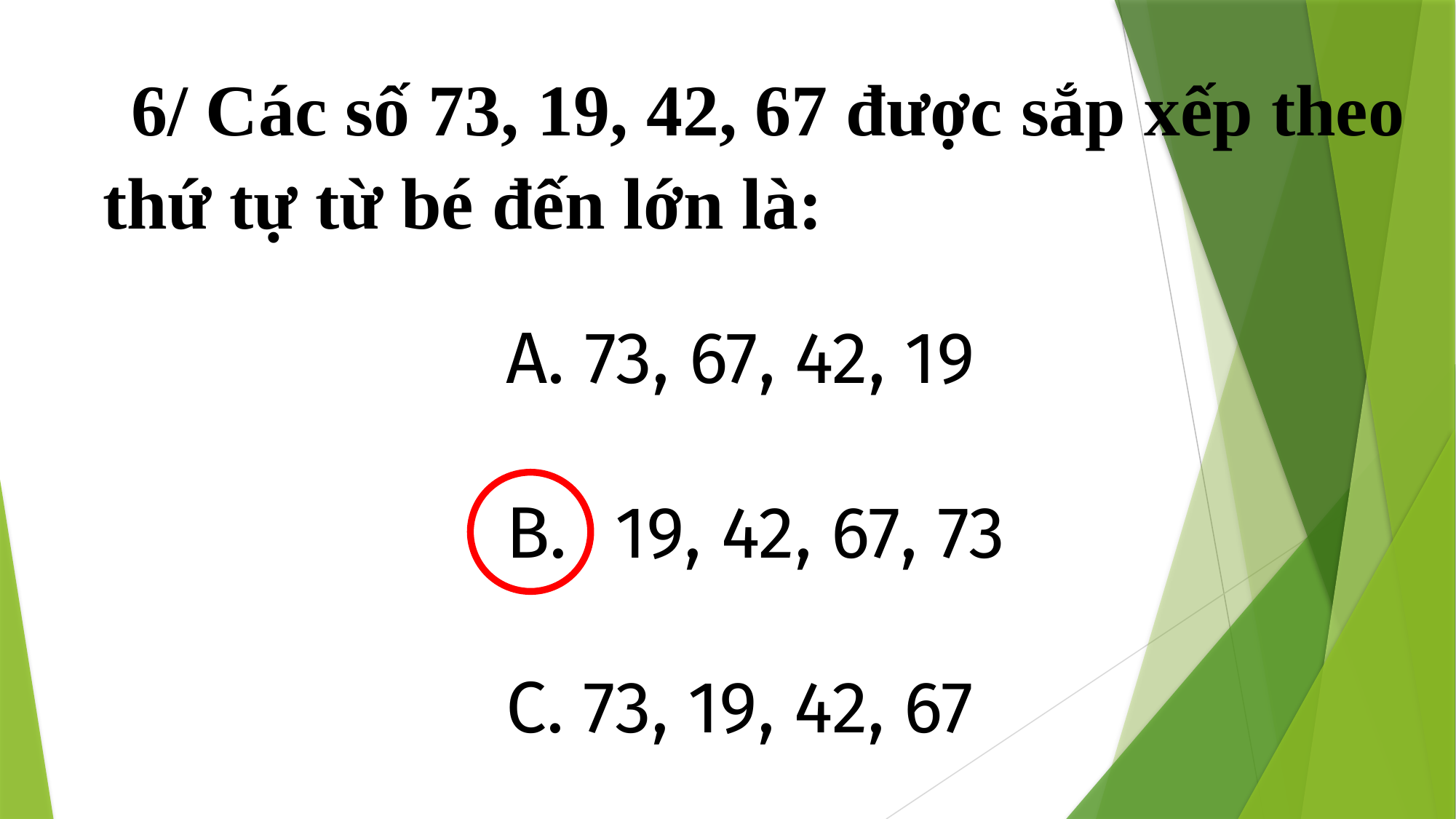

6/ Các số 73, 19, 42, 67 được sắp xếp theo thứ tự từ bé đến lớn là:

	 	A. 73, 67, 42, 19

		B. 	19, 42, 67, 73

		C. 73, 19, 42, 67